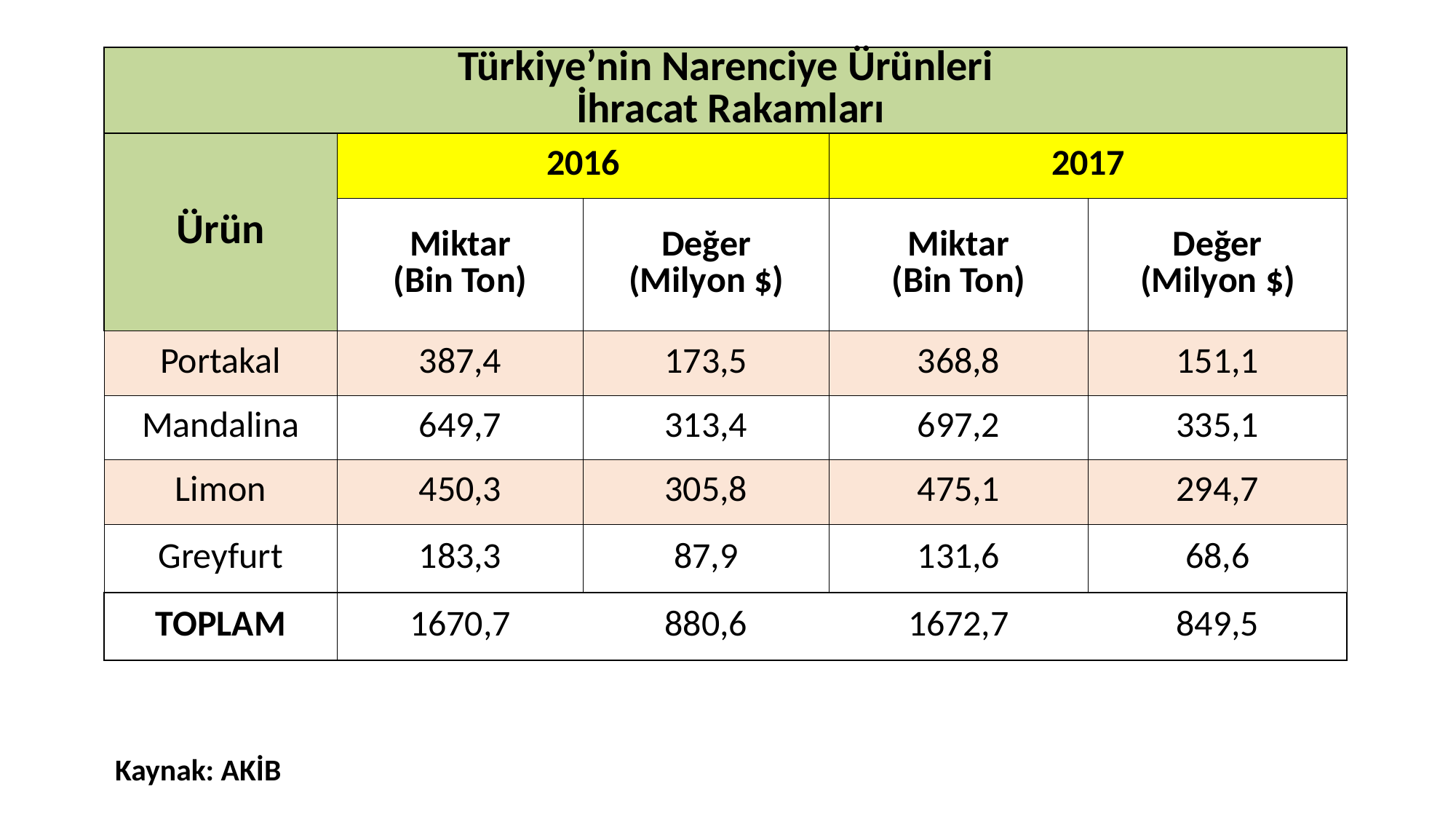

| Türkiye’nin Narenciye Ürünleri İhracat Rakamları |  |  |  |  |
| --- | --- | --- | --- | --- |
| Ürün | 2016 |  | 2017 |  |
|  | Miktar (Bin Ton) | Değer (Milyon $) | Miktar (Bin Ton) | Değer (Milyon $) |
| Portakal | 387,4 | 173,5 | 368,8 | 151,1 |
| Mandalina | 649,7 | 313,4 | 697,2 | 335,1 |
| Limon | 450,3 | 305,8 | 475,1 | 294,7 |
| Greyfurt | 183,3 | 87,9 | 131,6 | 68,6 |
| TOPLAM | 1670,7 | 880,6 | 1672,7 | 849,5 |
Kaynak: AKİB